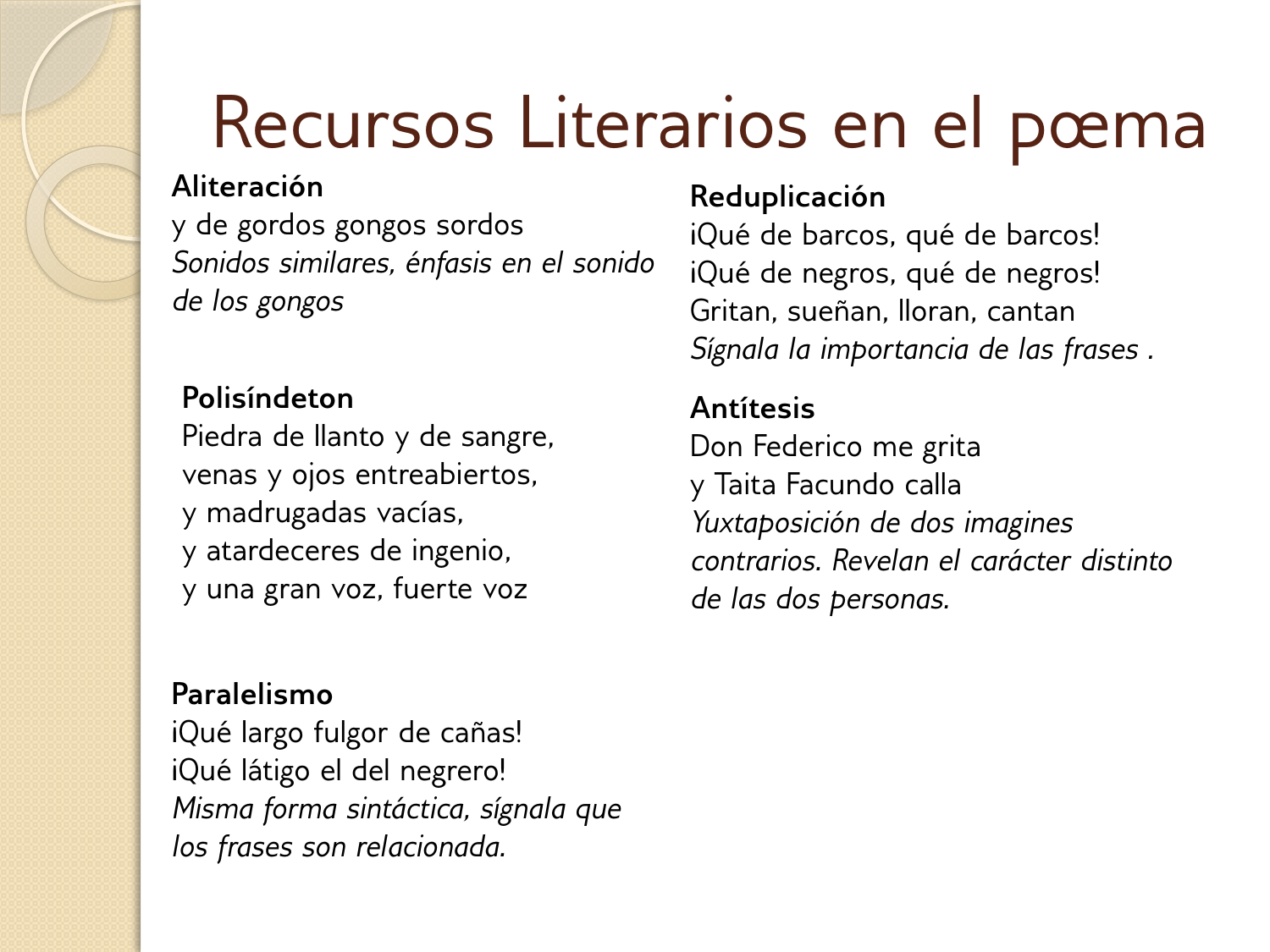

# Recursos Literarios en el poema
Aliteración
y de gordos gongos sordos
Sonidos similares, énfasis en el sonido
de los gongos
Reduplicación
¡Qué de barcos, qué de barcos!
¡Qué de negros, qué de negros!
Gritan, sueñan, lloran, cantan
Sígnala la importancia de las frases .
Polisíndeton
Piedra de llanto y de sangre,
venas y ojos entreabiertos,
y madrugadas vacías,
y atardeceres de ingenio,
y una gran voz, fuerte voz
Antítesis
Don Federico me grita
y Taita Facundo calla
Yuxtaposición de dos imagines
contrarios. Revelan el carácter distinto
de las dos personas.
Paralelismo
¡Qué largo fulgor de cañas!
¡Qué látigo el del negrero!
Misma forma sintáctica, sígnala que
los frases son relacionada.